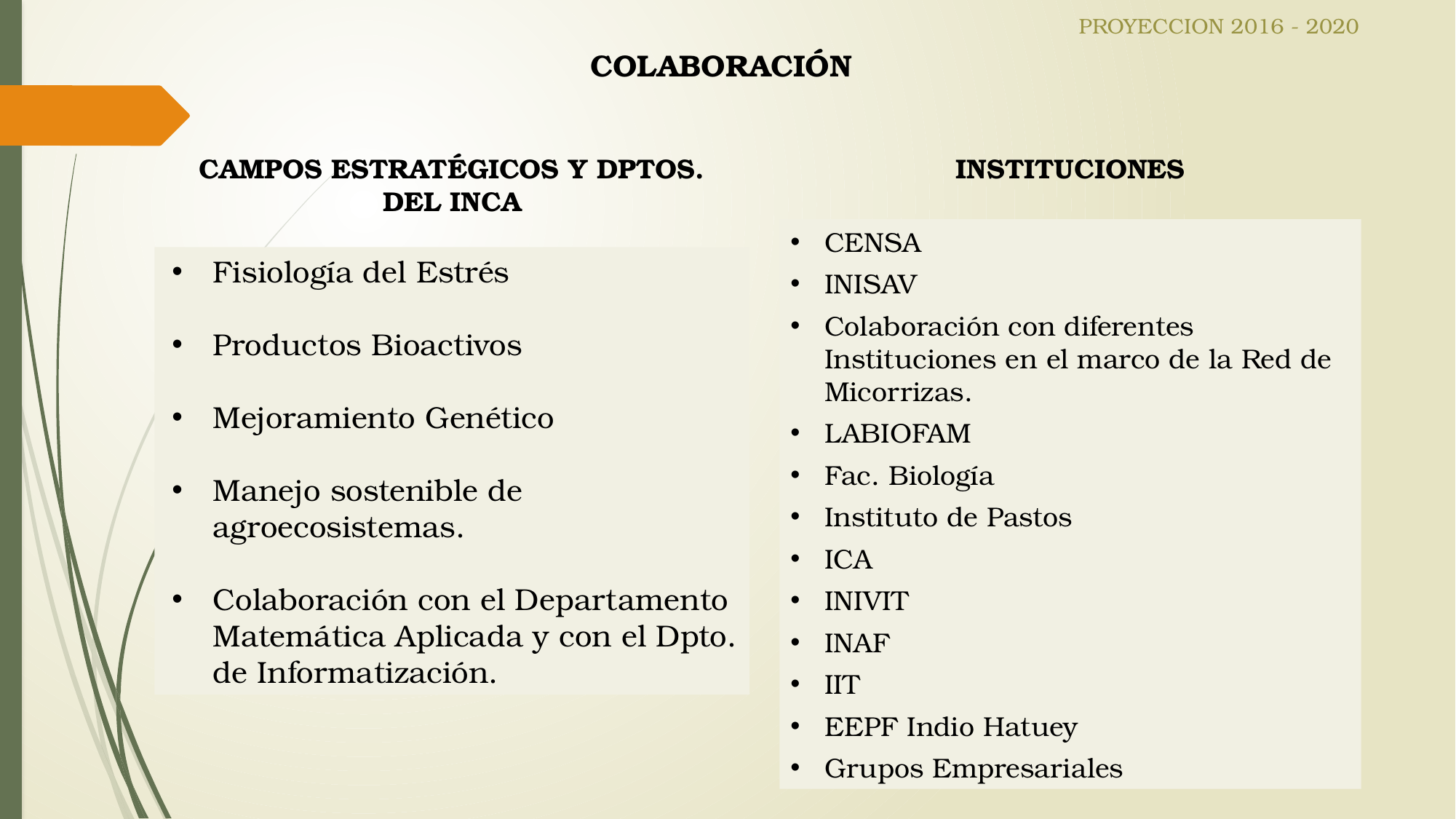

PROYECCION 2016 - 2020
Colaboración
Campos Estratégicos y Dptos. del INCA
Instituciones
CENSA
INISAV
Colaboración con diferentes Instituciones en el marco de la Red de Micorrizas.
LABIOFAM
Fac. Biología
Instituto de Pastos
ICA
INIVIT
INAF
IIT
EEPF Indio Hatuey
Grupos Empresariales
Fisiología del Estrés
Productos Bioactivos
Mejoramiento Genético
Manejo sostenible de agroecosistemas.
Colaboración con el Departamento Matemática Aplicada y con el Dpto. de Informatización.